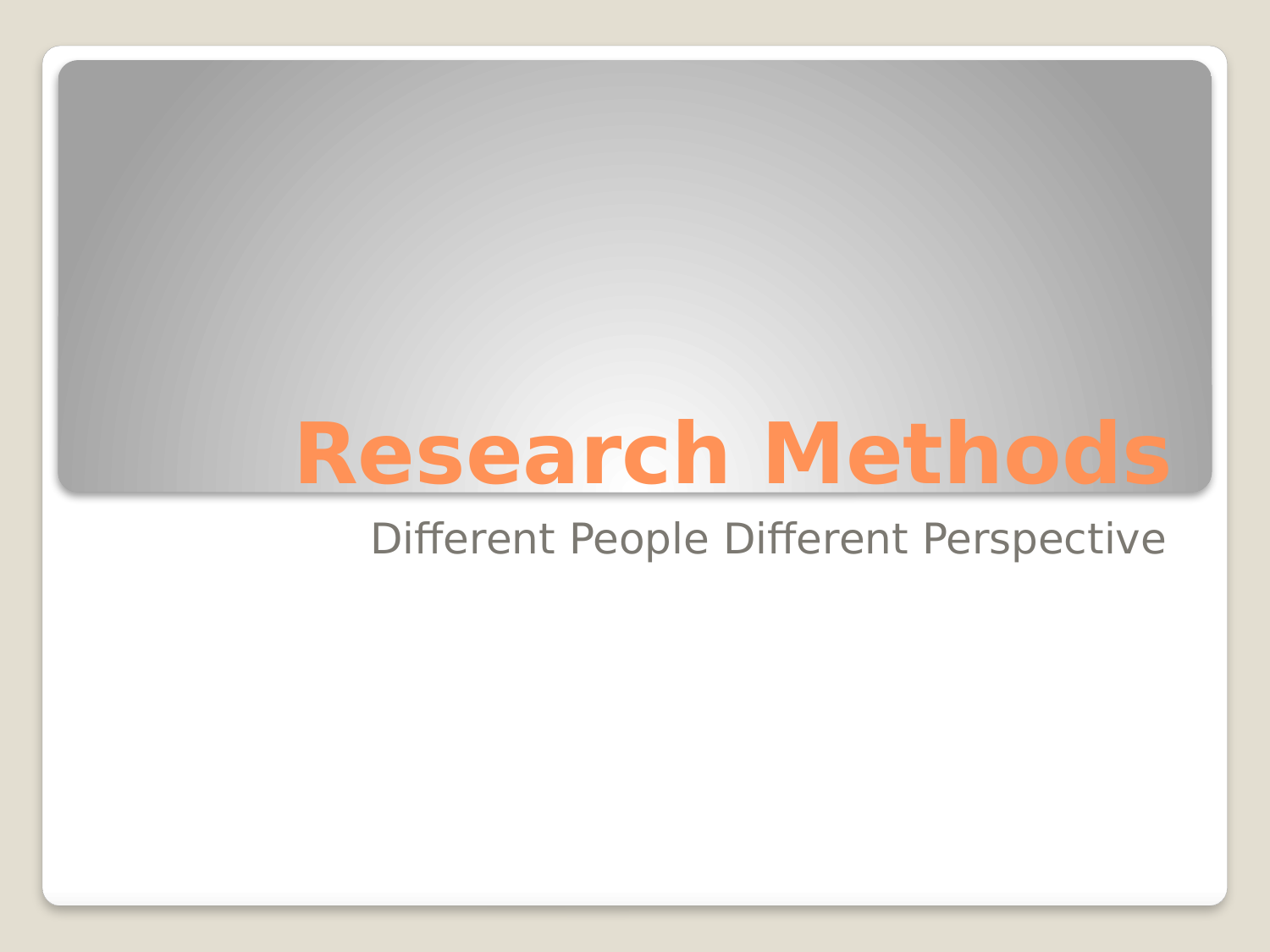

# Research Methods
Different People Different Perspective